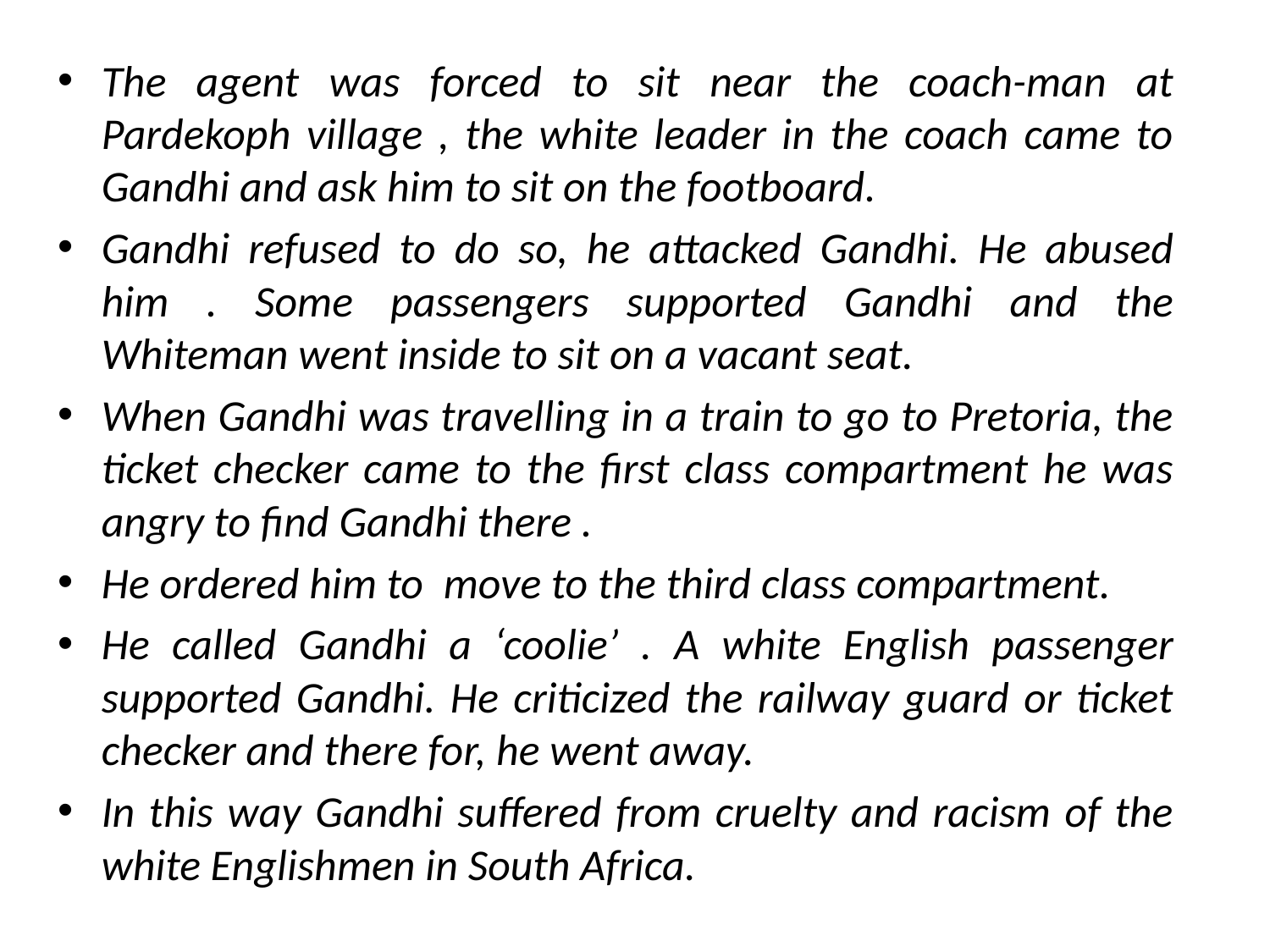

The agent was forced to sit near the coach-man at Pardekoph village , the white leader in the coach came to Gandhi and ask him to sit on the footboard.
Gandhi refused to do so, he attacked Gandhi. He abused him . Some passengers supported Gandhi and the Whiteman went inside to sit on a vacant seat.
When Gandhi was travelling in a train to go to Pretoria, the ticket checker came to the first class compartment he was angry to find Gandhi there .
He ordered him to  move to the third class compartment.
He called Gandhi a ‘coolie’ . A white English passenger supported Gandhi. He criticized the railway guard or ticket checker and there for, he went away.
In this way Gandhi suffered from cruelty and racism of the white Englishmen in South Africa.